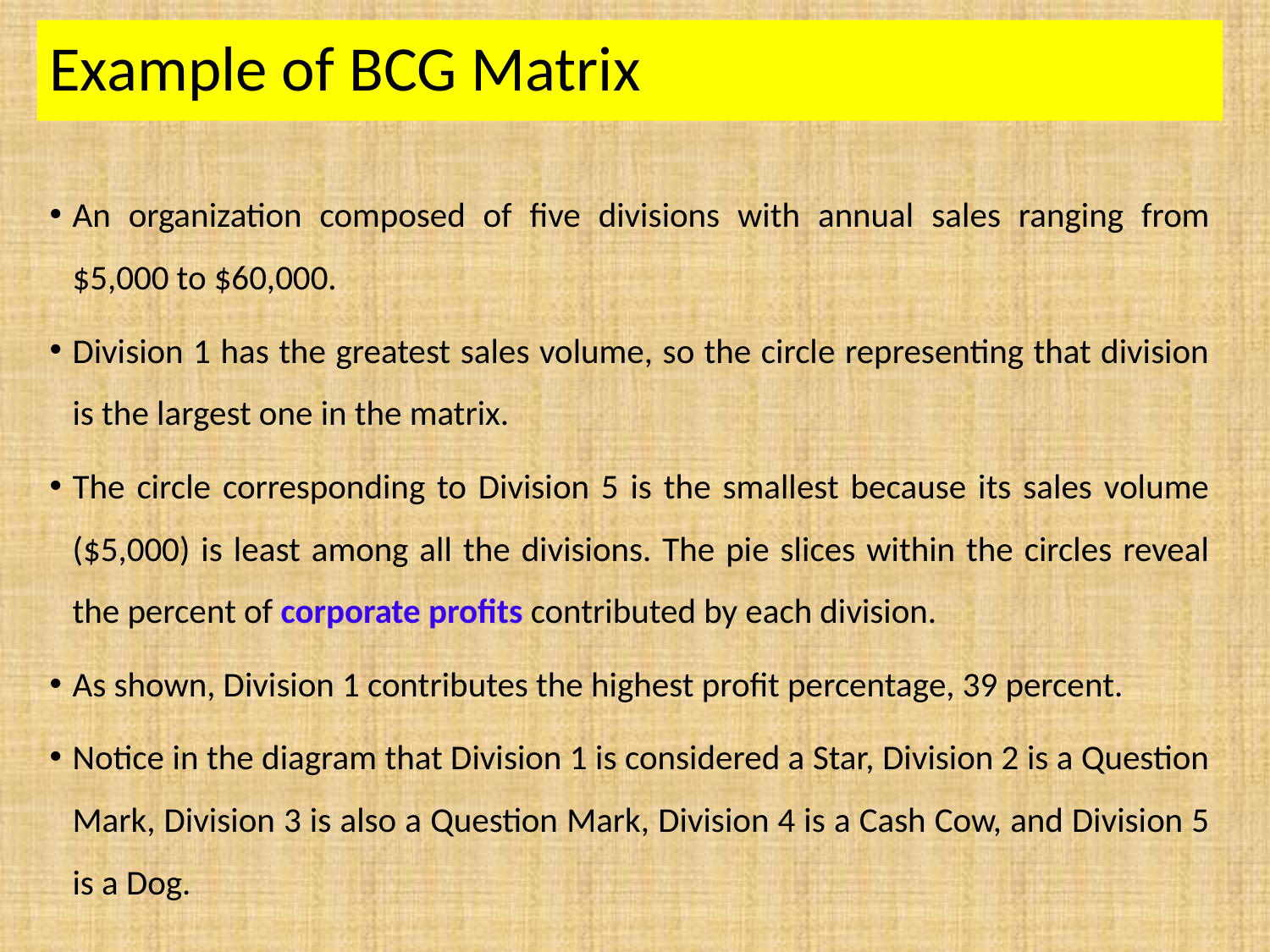

# Example of BCG Matrix
An organization composed of five divisions with annual sales ranging from $5,000 to $60,000.
Division 1 has the greatest sales volume, so the circle representing that division is the largest one in the matrix.
The circle corresponding to Division 5 is the smallest because its sales volume ($5,000) is least among all the divisions. The pie slices within the circles reveal the percent of corporate profits contributed by each division.
As shown, Division 1 contributes the highest profit percentage, 39 percent.
Notice in the diagram that Division 1 is considered a Star, Division 2 is a Question Mark, Division 3 is also a Question Mark, Division 4 is a Cash Cow, and Division 5 is a Dog.